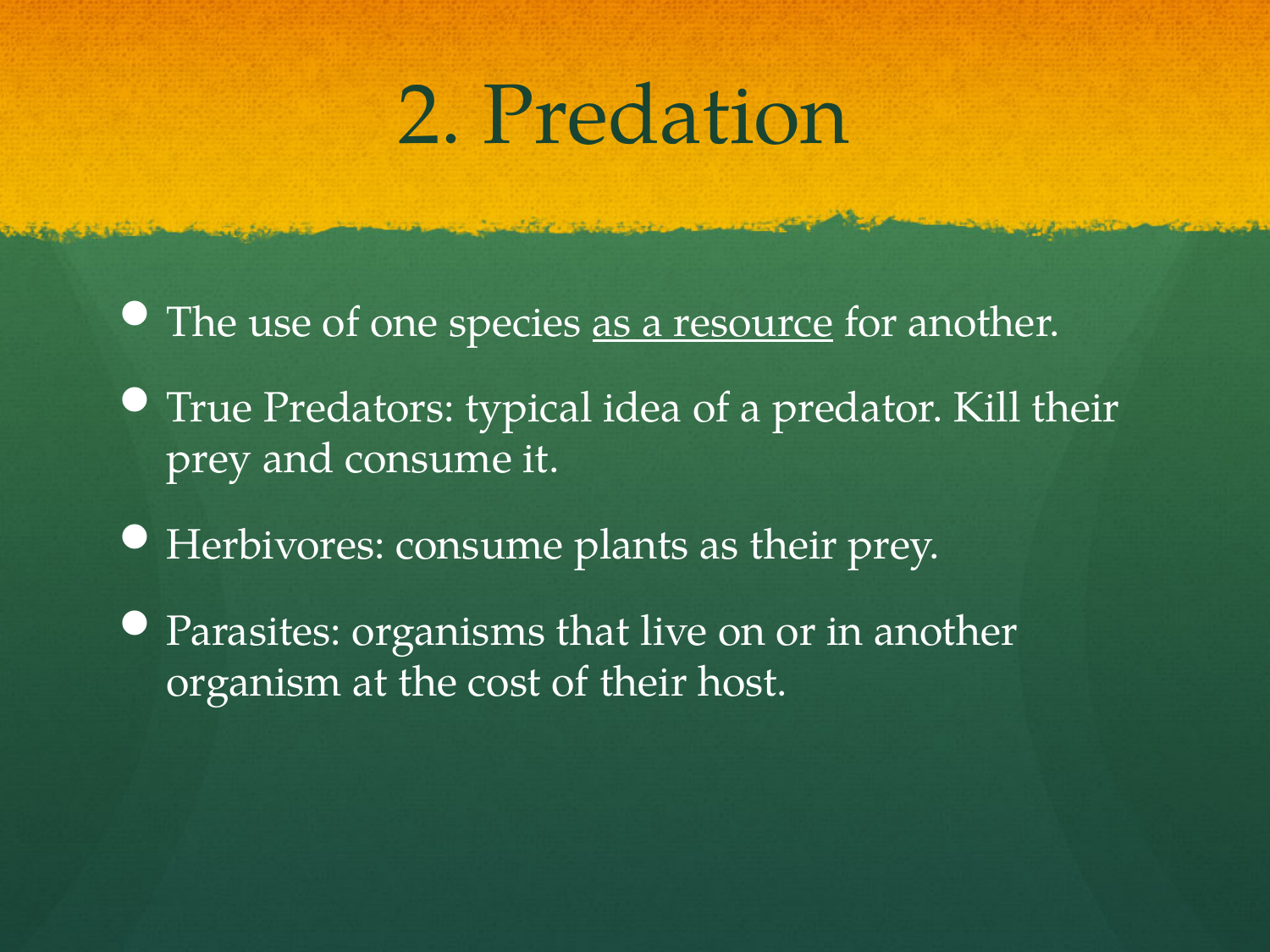

# 2. Predation
The use of one species as a resource for another.
True Predators: typical idea of a predator. Kill their prey and consume it.
Herbivores: consume plants as their prey.
Parasites: organisms that live on or in another organism at the cost of their host.